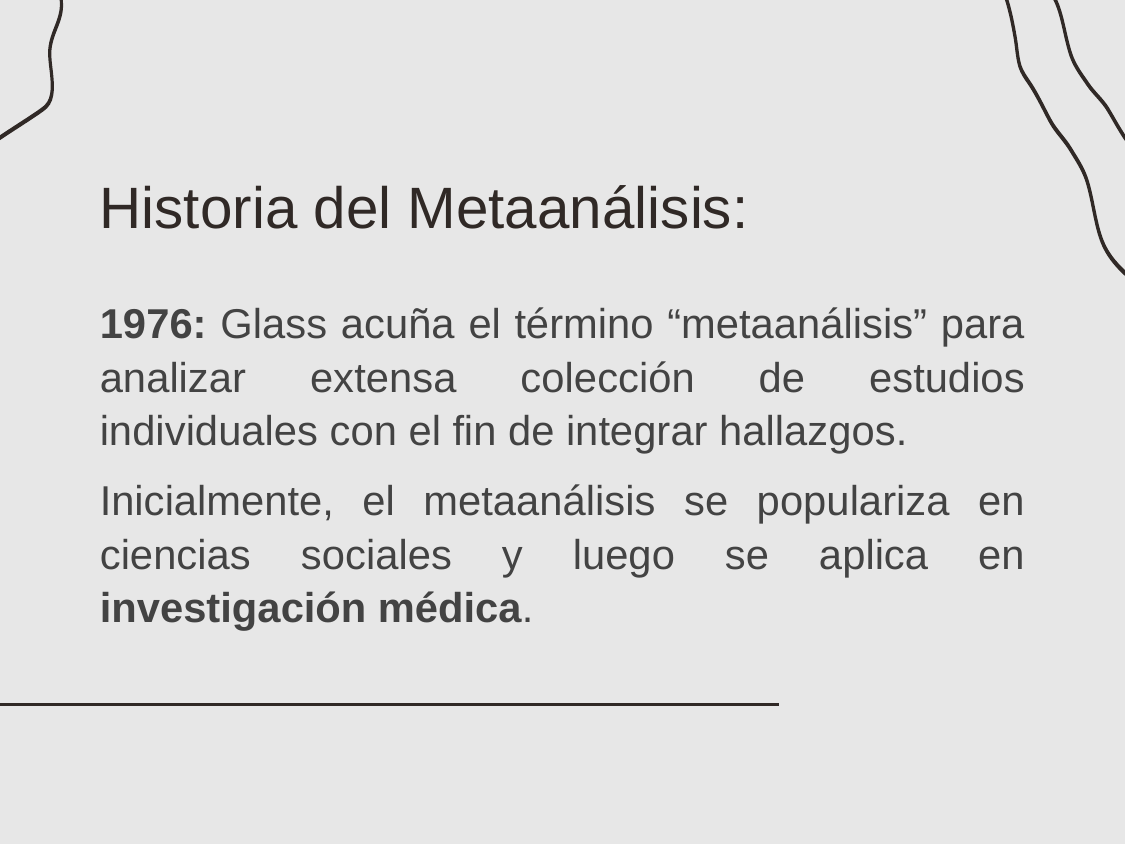

# Historia del Metaanálisis:
1976: Glass acuña el término “metaanálisis” para analizar extensa colección de estudios individuales con el fin de integrar hallazgos.
Inicialmente, el metaanálisis se populariza en ciencias sociales y luego se aplica en investigación médica.